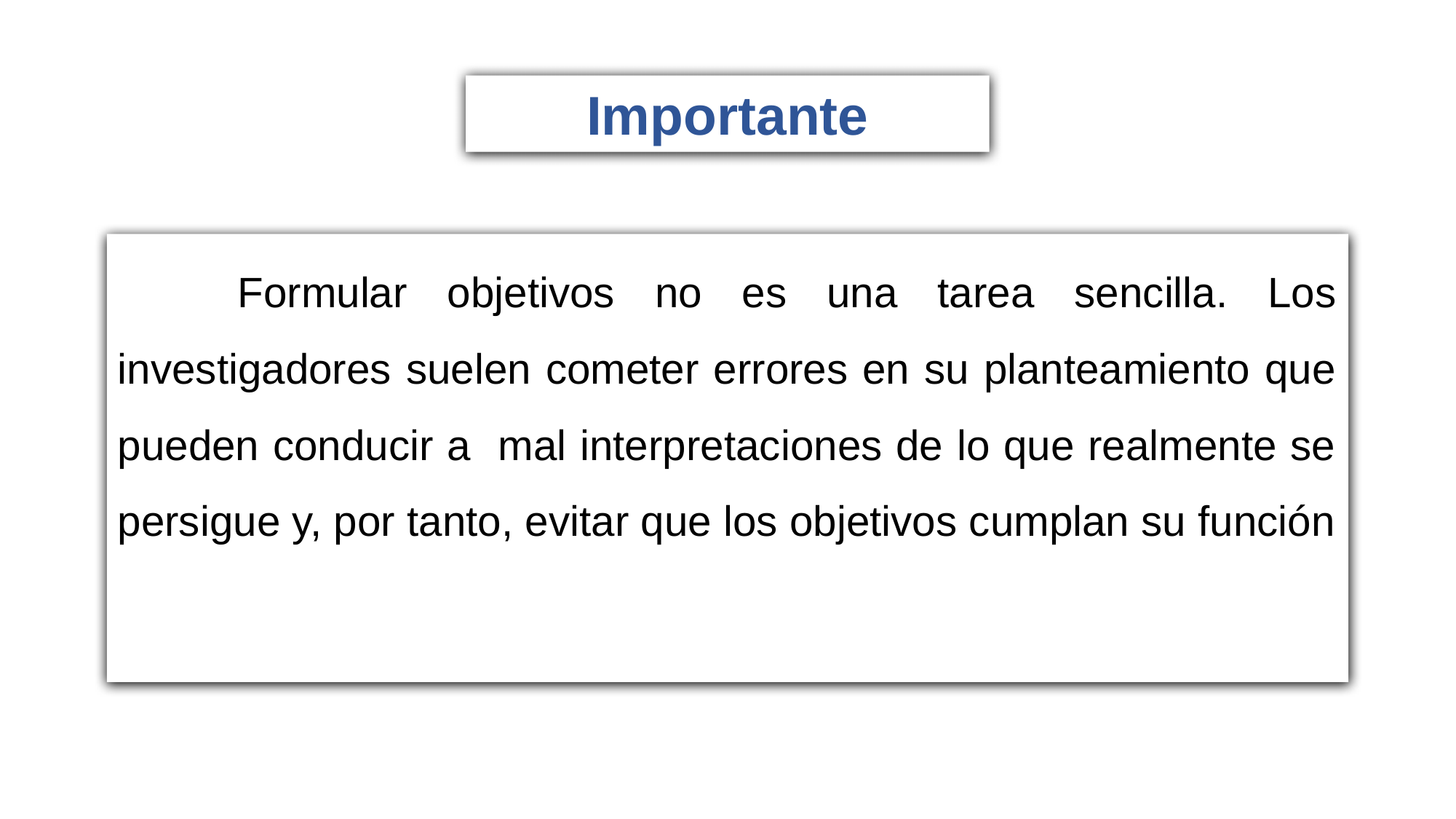

# Importante
   Formular objetivos no es una tarea sencilla. Los investigadores suelen cometer errores en su planteamiento que pueden conducir a  mal interpretaciones de lo que realmente se persigue y, por tanto, evitar que los objetivos cumplan su función